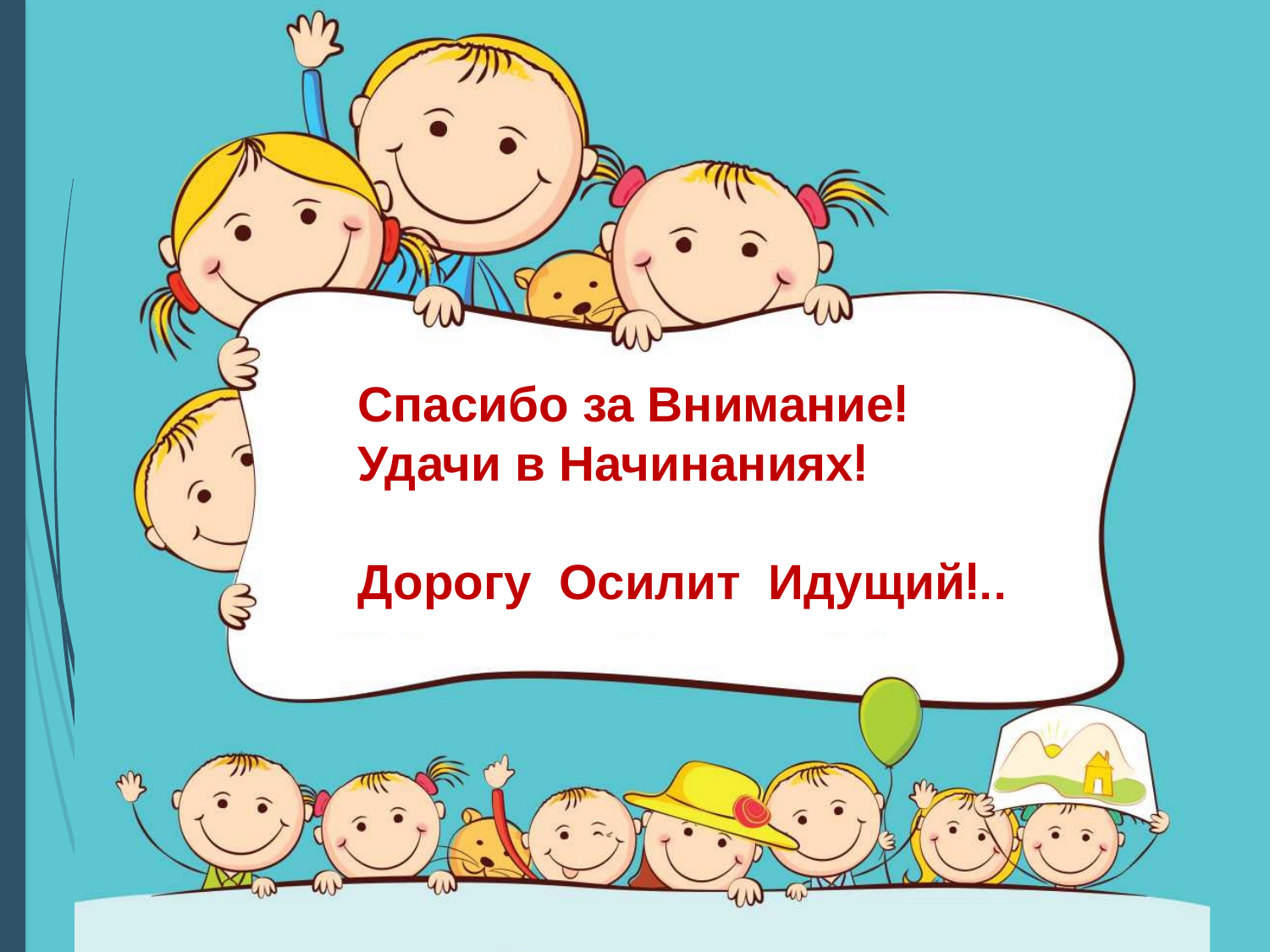

# Спасибо за Внимание! Удачи в Начинаниях! Дорогу  Осилит  Идущий!..